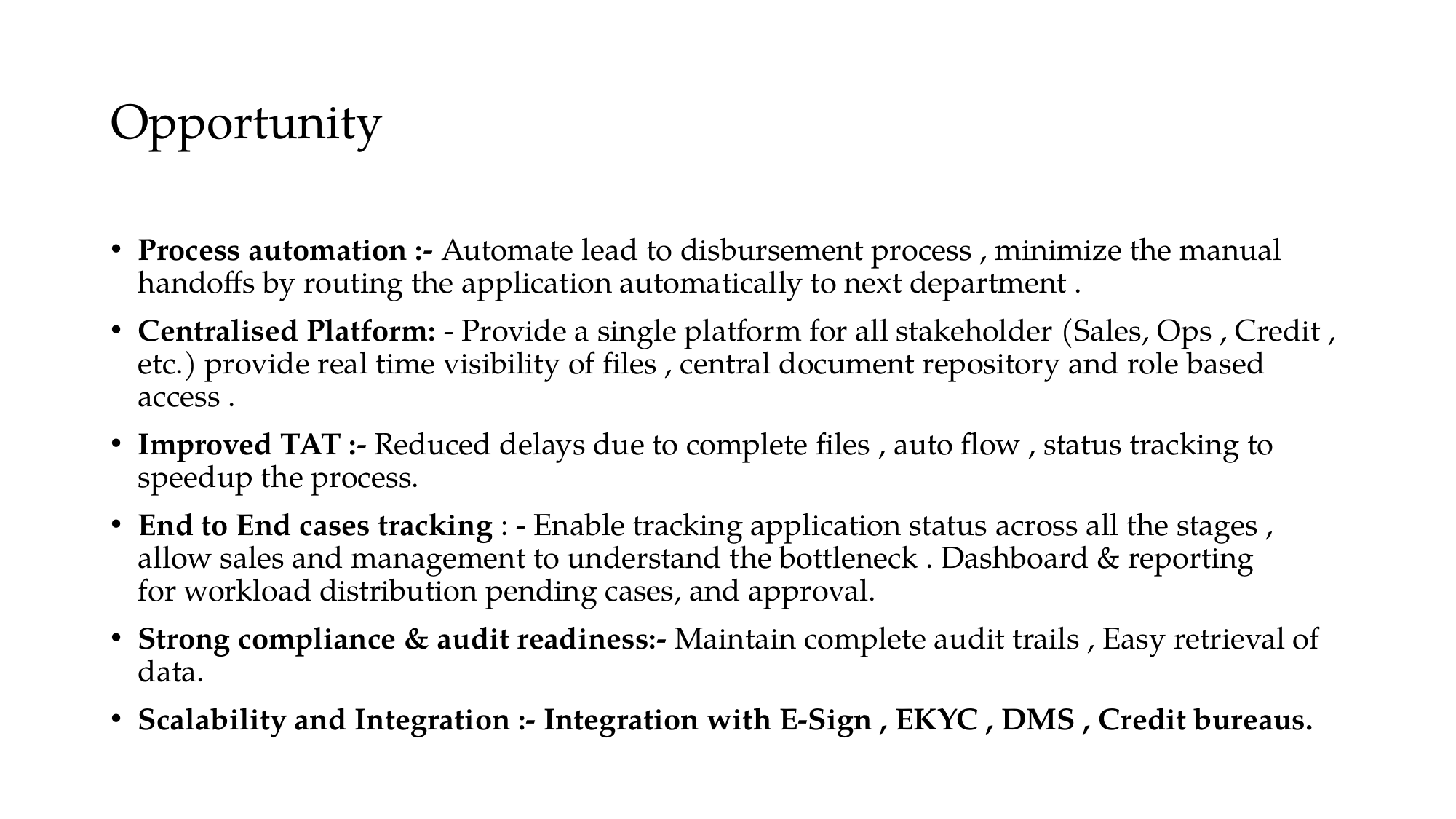

# Opportunity

Process automation :- Automate lead to disbursement process , minimize the manual handoffs by routing the application automatically to next department .
Centralised Platform: - Provide a single platform for all stakeholder (Sales, Ops , Credit , etc.) provide real time visibility of files , central document repository and role based access .
Improved TAT :- Reduced delays due to complete files , auto flow , status tracking to speedup the process.
End to End cases tracking : - Enable tracking application status across all the stages , allow sales and management to understand the bottleneck . Dashboard & reporting 	for workload distribution pending cases, and approval.
Strong compliance & audit readiness:- Maintain complete audit trails , Easy retrieval of data.
Scalability and Integration :- Integration with E-Sign , EKYC , DMS , Credit bureaus.